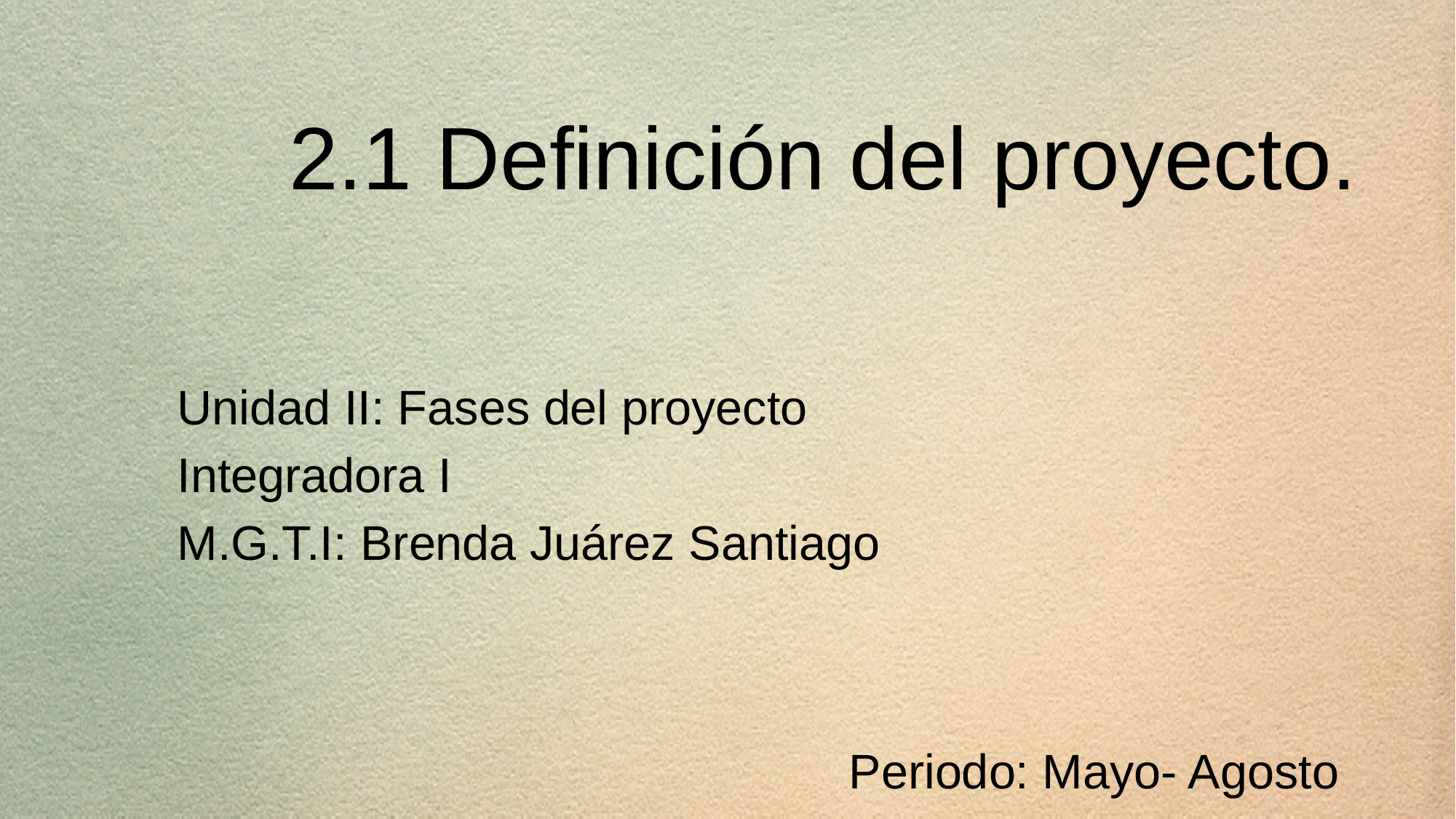

# 2.1 Definición del proyecto.
Unidad II: Fases del proyecto
Integradora I
M.G.T.I: Brenda Juárez Santiago
Periodo: Mayo- Agosto